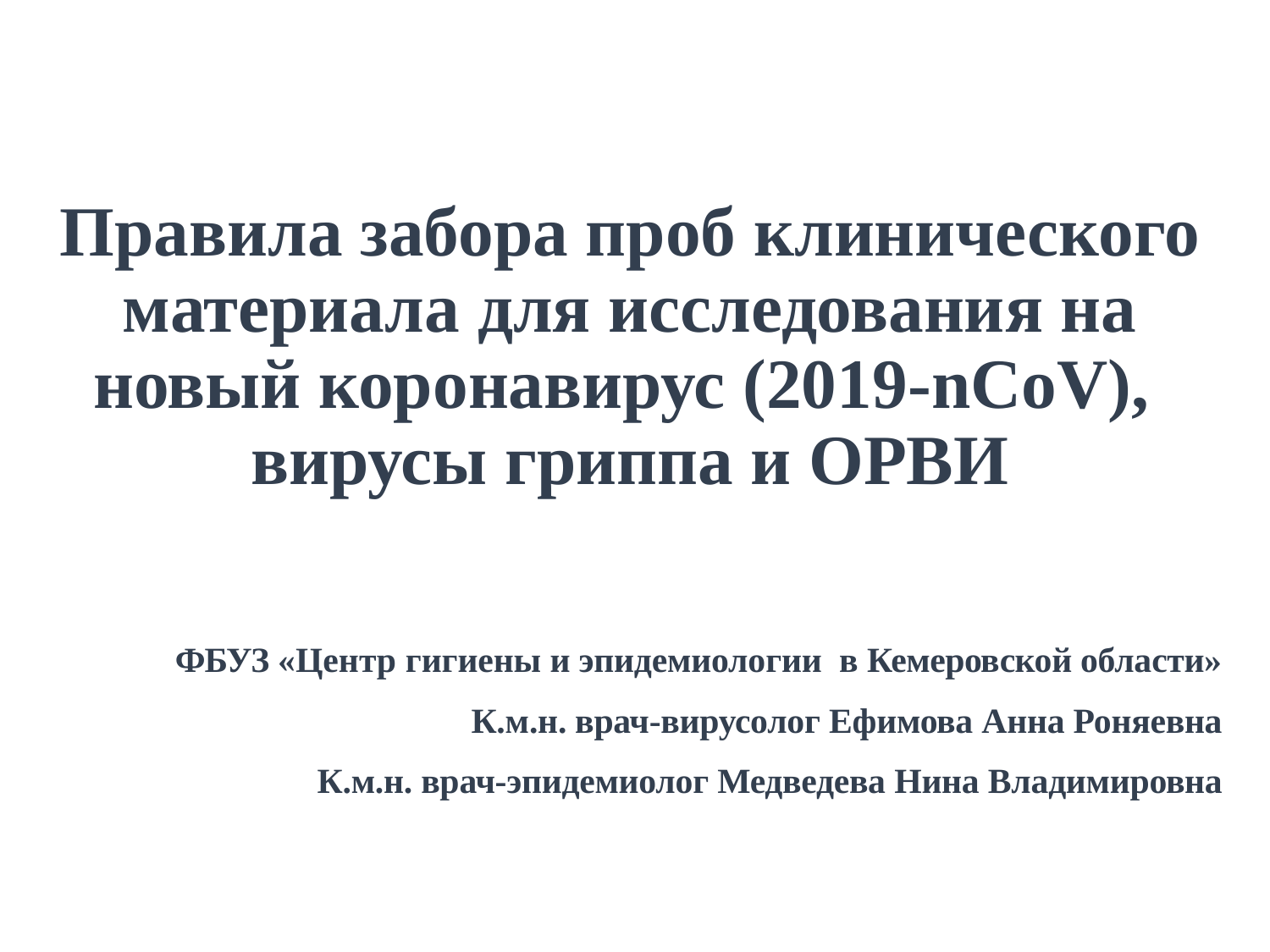

# Правила забора проб клинического материала для исследования на новый коронавирус (2019-nCoV), вирусы гриппа и ОРВИ
ФБУЗ «Центр гигиены и эпидемиологии  в Кемеровской области»
К.м.н. врач-вирусолог Ефимова Анна Роняевна
К.м.н. врач-эпидемиолог Медведева Нина Владимировна